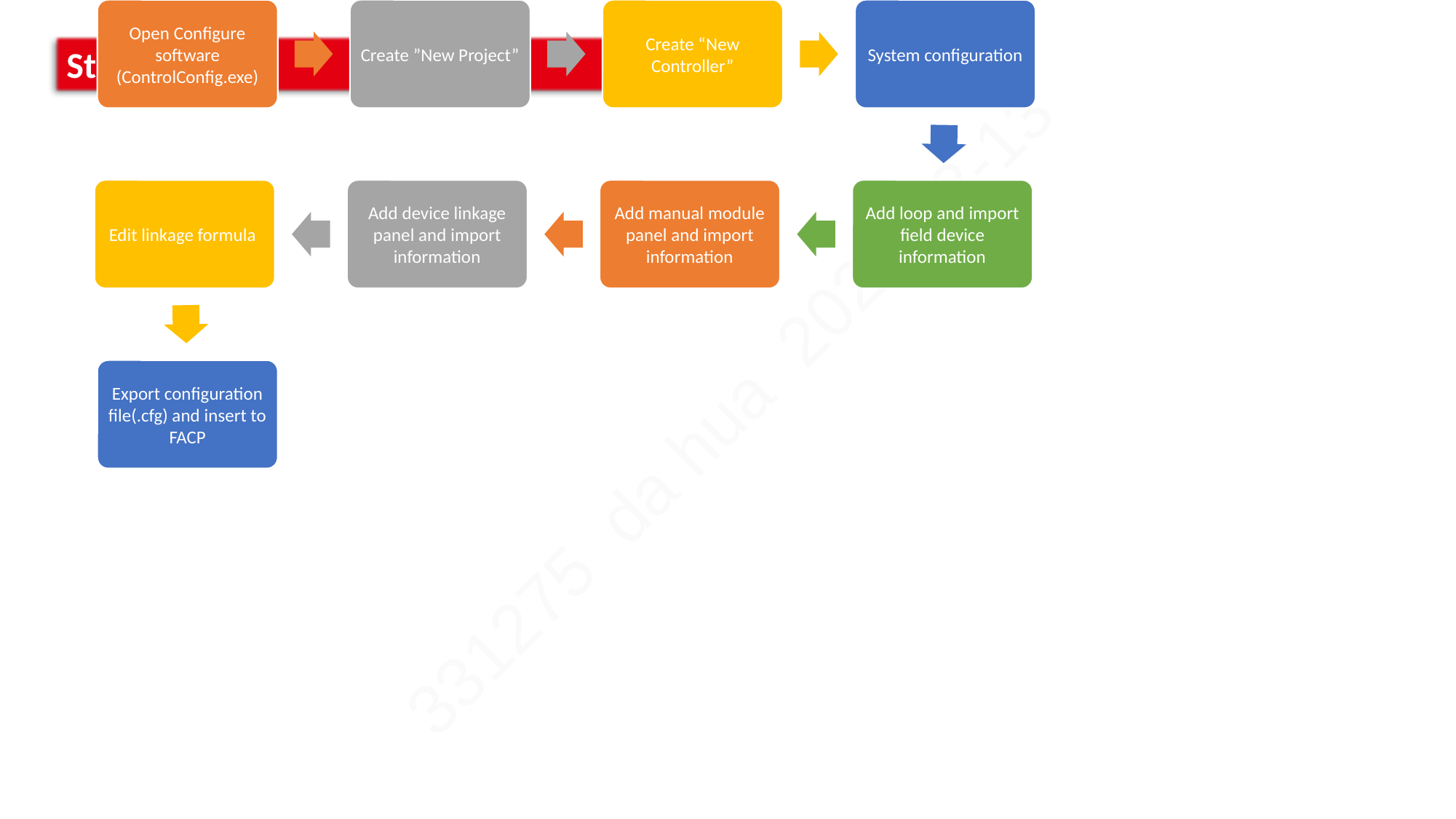

Steps
Open Configure software (ControlConfig.exe)

Create ”New Project”

Create “New Controller”

System configuration

Add loop and import field device information

Add manual module panel and import information

Add device linkage panel and import information

Edit linkage formula

Export configuration file(.cfg) and insert to FACP